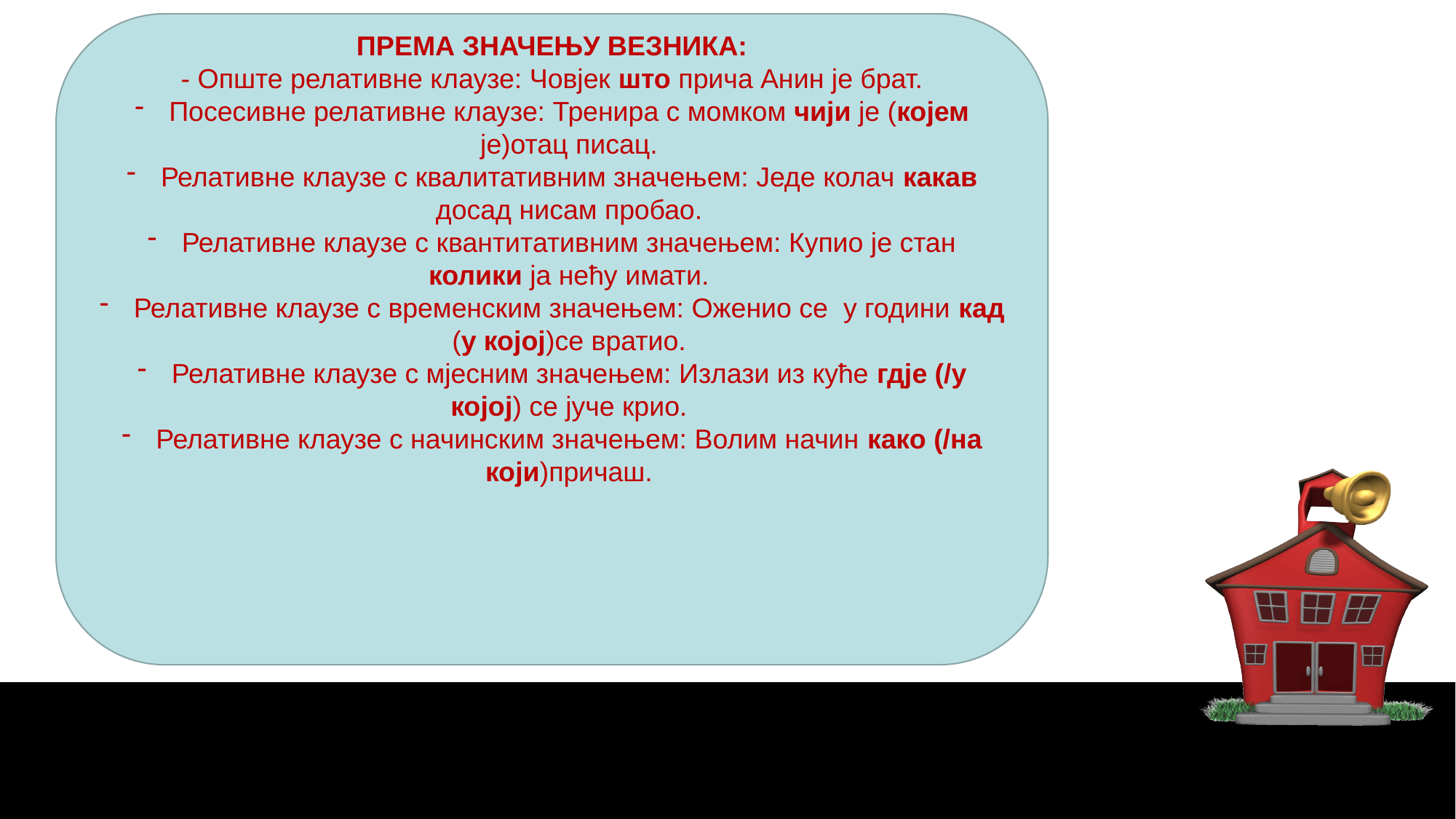

ПРЕМА ЗНАЧЕЊУ ВЕЗНИКА:
- Опште релативне клаузе: Човјек што прича Анин је брат.
Посесивне релативне клаузе: Тренира с момком чији је (којем је)отац писац.
Релативне клаузе с квалитативним значењем: Једе колач какав досад нисам пробао.
Релативне клаузе с квантитативним значењем: Купио је стан колики ја нећу имати.
Релативне клаузе с временским значењем: Оженио се  у години кад (у којој)се вратио.
Релативне клаузе с мјесним значењем: Излази из куће гдје (/у којој) се јуче крио.
Релативне клаузе с начинским значењем: Волим начин како (/на који)причаш.